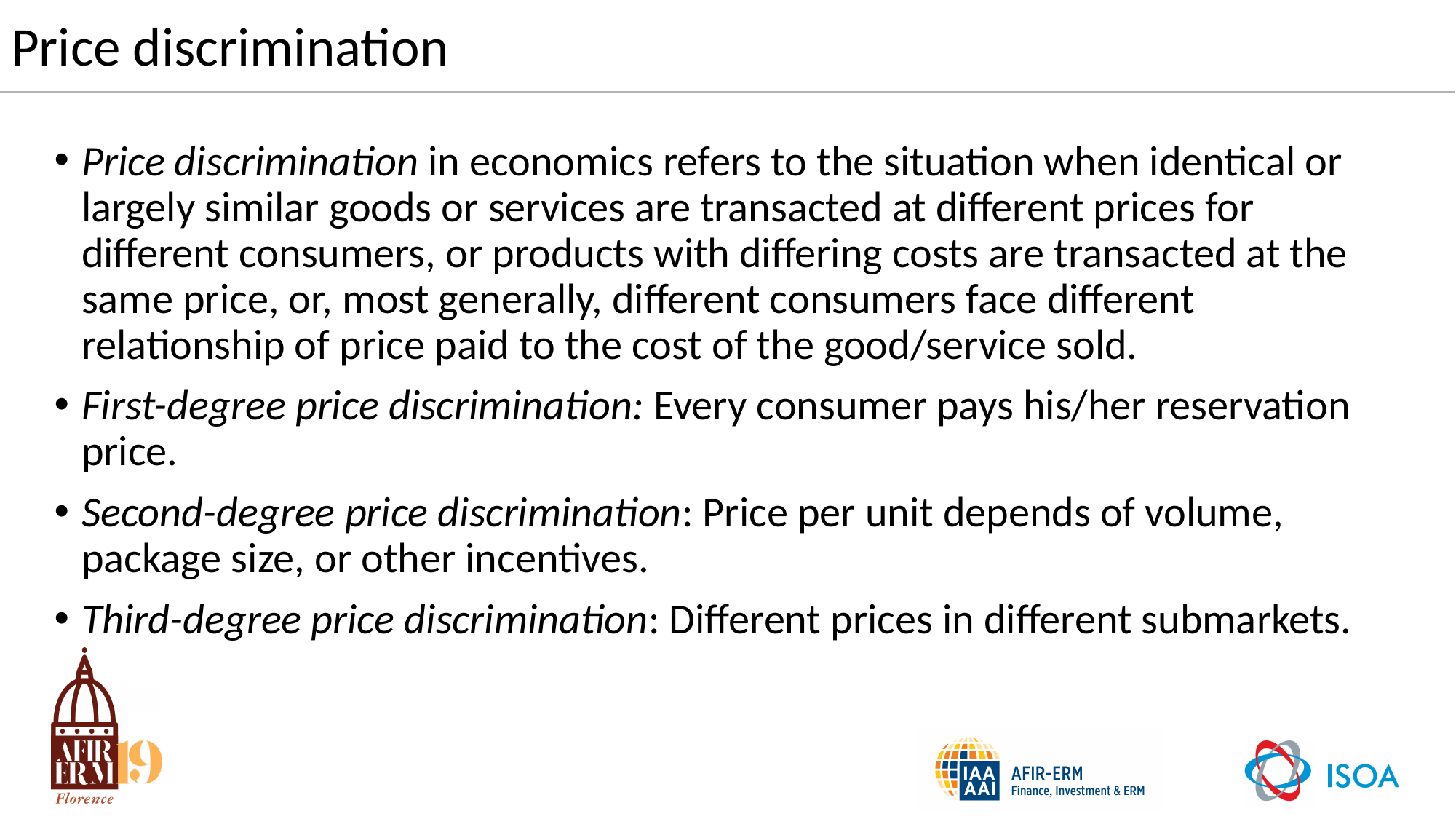

# Price discrimination
Price discrimination in economics refers to the situation when identical or largely similar goods or services are transacted at different prices for different consumers, or products with differing costs are transacted at the same price, or, most generally, different consumers face different relationship of price paid to the cost of the good/service sold.
First-degree price discrimination: Every consumer pays his/her reservation price.
Second-degree price discrimination: Price per unit depends of volume, package size, or other incentives.
Third-degree price discrimination: Different prices in different submarkets.